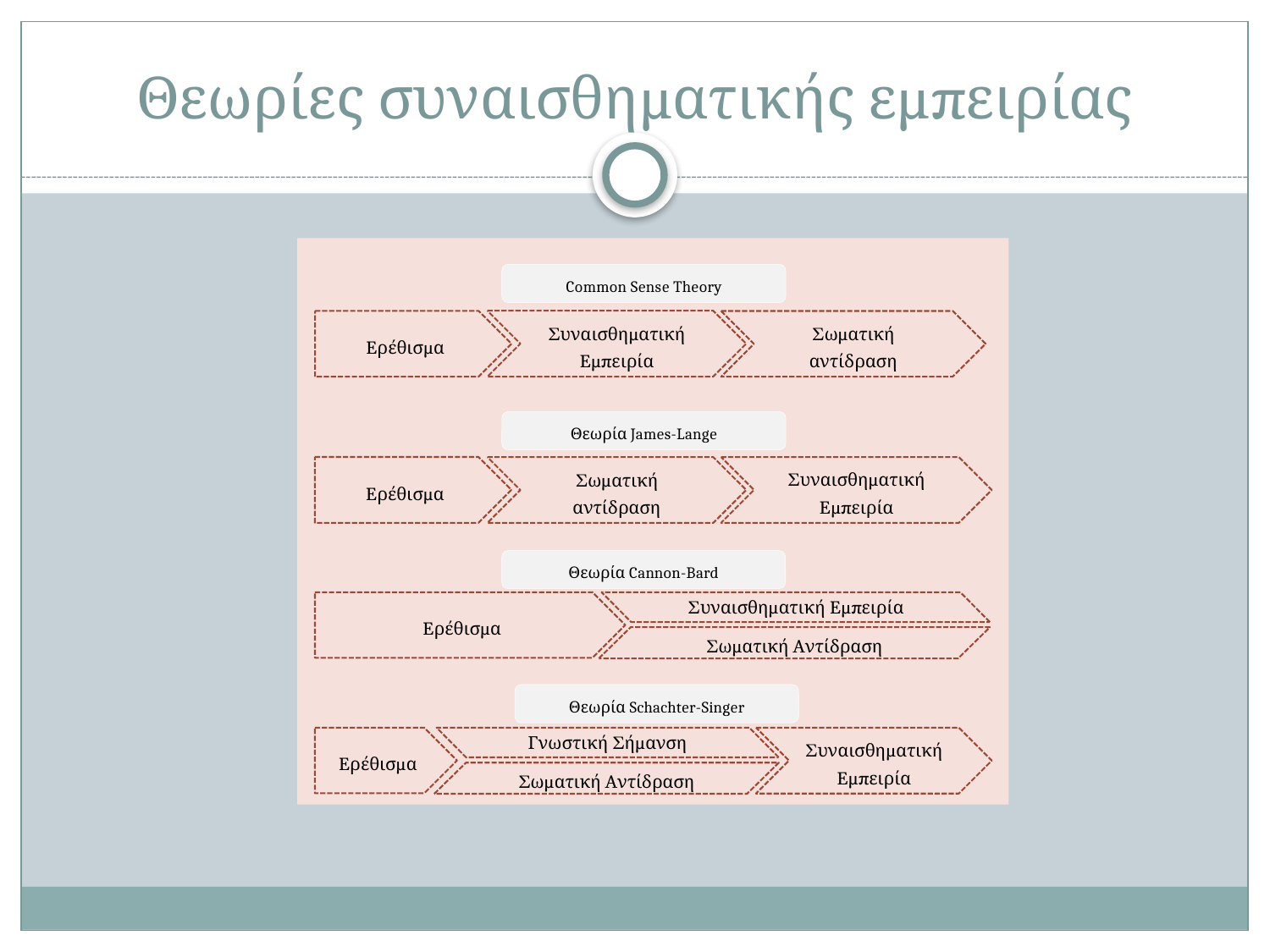

# Θεωρίες συναισθηματικής εμπειρίας

Common Sense Theory
Συναισθηματική Εμπειρία
Ερέθισμα
Σωματική αντίδραση
Θεωρία James-Lange
Ερέθισμα
Σωματική αντίδραση
Συναισθηματική Εμπειρία
Θεωρία Cannon-Bard
Ερέθισμα
Συναισθηματική Εμπειρία
Σωματική Αντίδραση
Θεωρία Schachter-Singer
Συναισθηματική Εμπειρία
Ερέθισμα
Γνωστική Σήμανση
Σωματική Αντίδραση